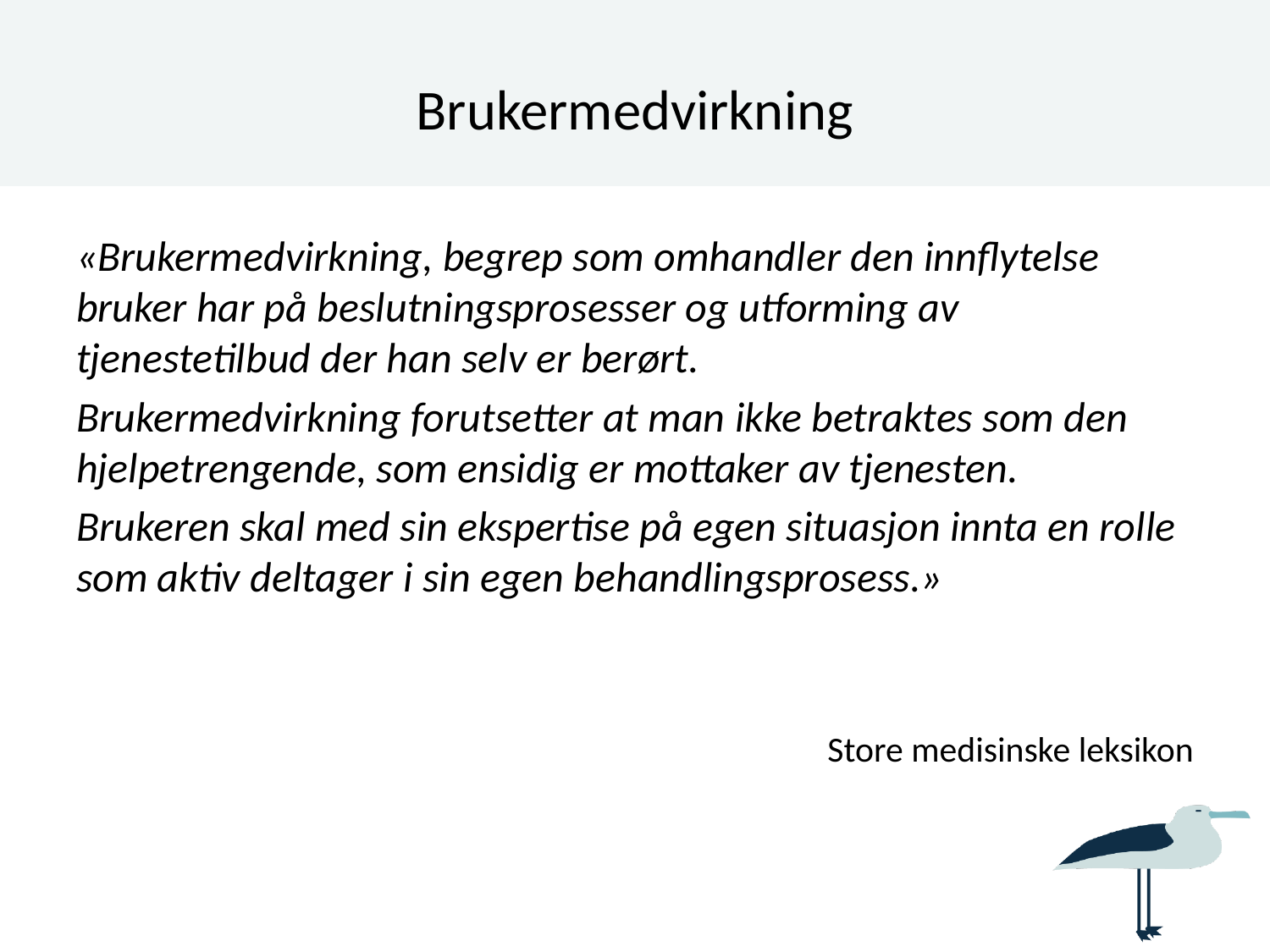

# Brukermedvirkning
«Brukermedvirkning, begrep som omhandler den innflytelse bruker har på beslutningsprosesser og utforming av tjenestetilbud der han selv er berørt.
Brukermedvirkning forutsetter at man ikke betraktes som den hjelpetrengende, som ensidig er mottaker av tjenesten.
Brukeren skal med sin ekspertise på egen situasjon innta en rolle som aktiv deltager i sin egen behandlingsprosess.»

Store medisinske leksikon